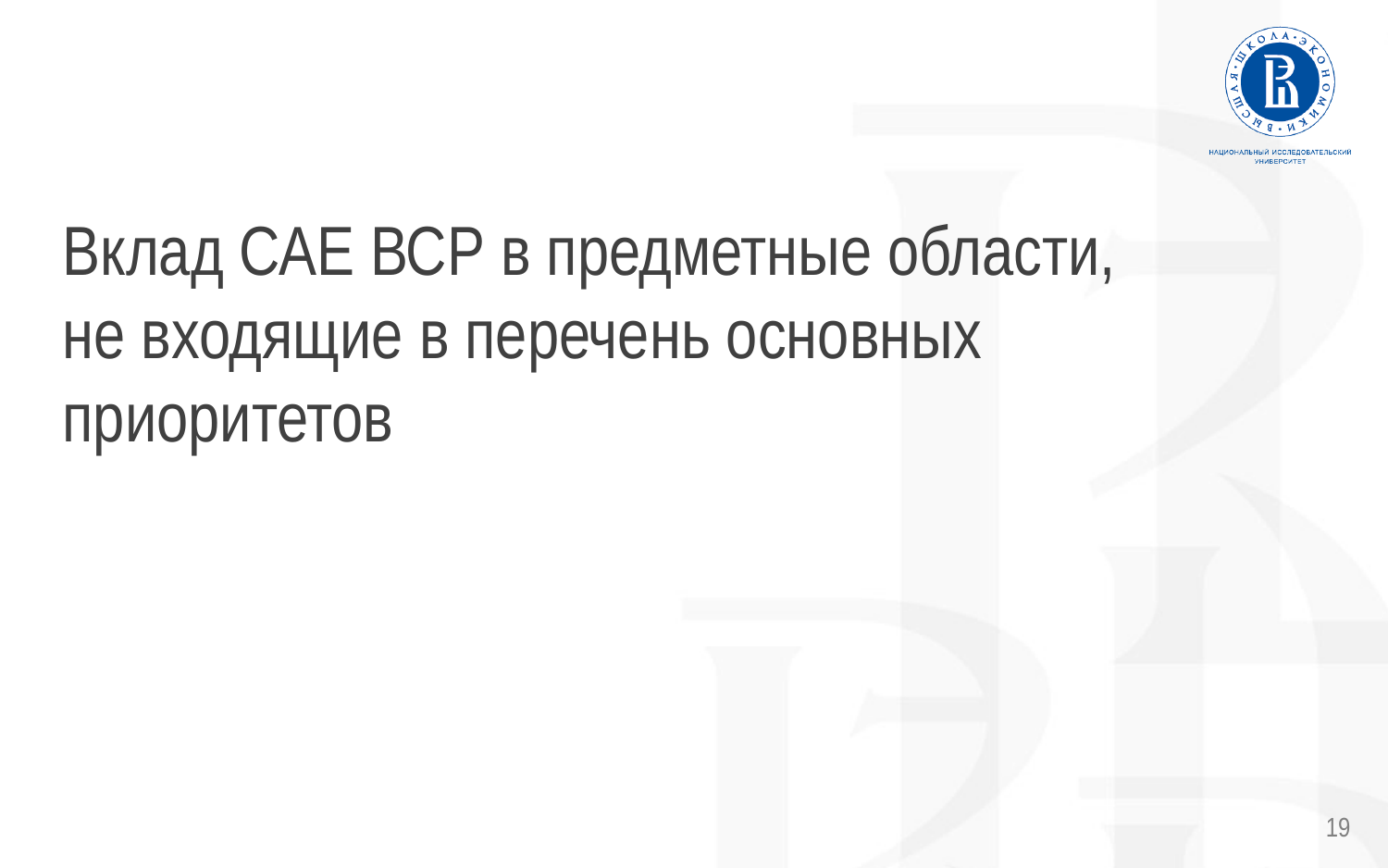

Вклад САЕ ВСР в предметные области, не входящие в перечень основных приоритетов